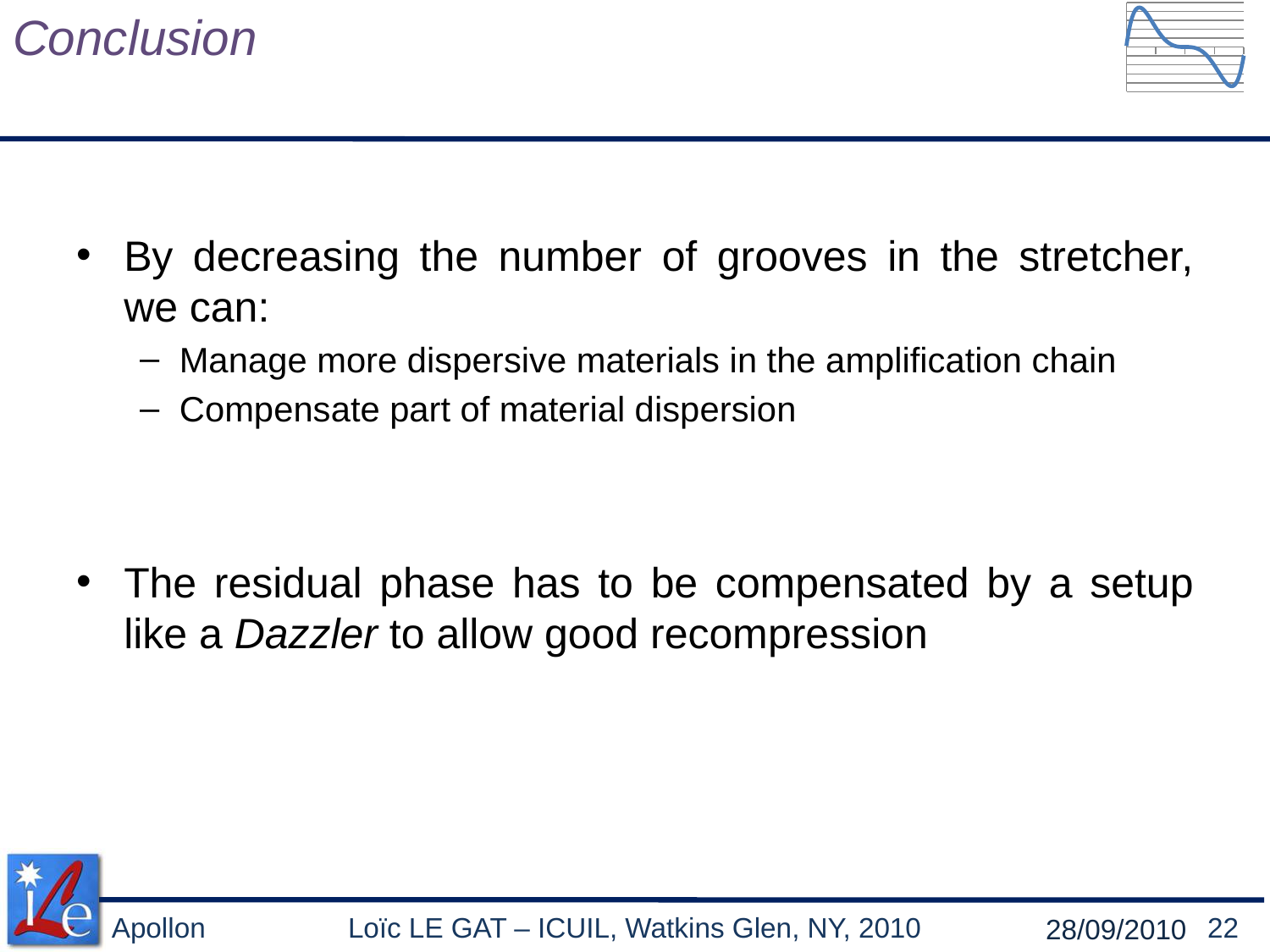

Conclusion

### Chart

| Category | 28 mai 2010, solution optimale du nombre de traits de l'étireur : 1429 tr.mm-1 -> phase correspondante |
|---|---|
By decreasing the number of grooves in the stretcher, we can:
Manage more dispersive materials in the amplification chain
Compensate part of material dispersion

The residual phase has to be compensated by a setup like a Dazzler to allow good recompression

28/09/2010